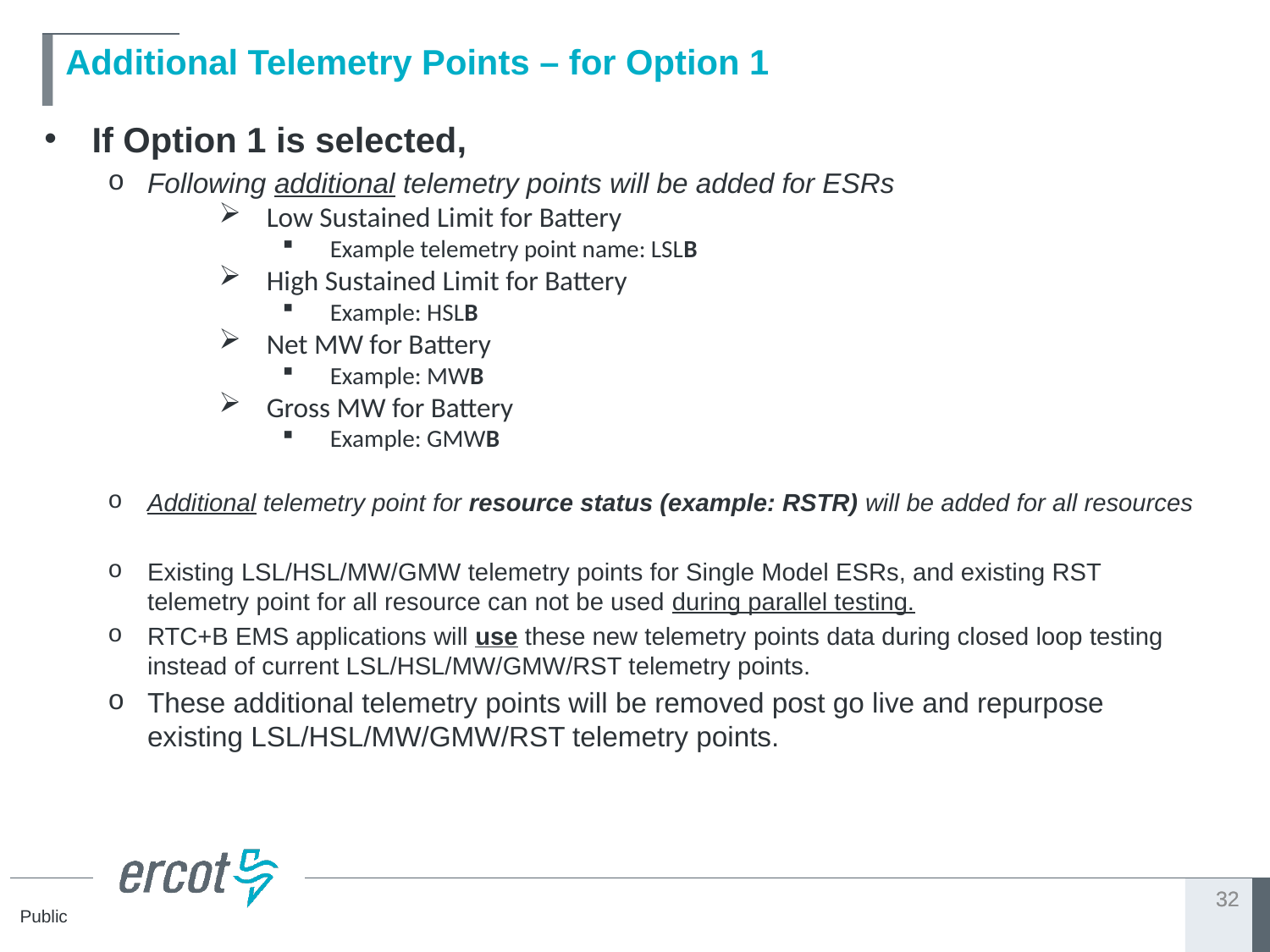

# Additional Telemetry Points – for Option 1
If Option 1 is selected,
Following additional telemetry points will be added for ESRs
Low Sustained Limit for Battery
Example telemetry point name: LSLB
High Sustained Limit for Battery
Example: HSLB
Net MW for Battery
Example: MWB
Gross MW for Battery
Example: GMWB

Additional telemetry point for resource status (example: RSTR) will be added for all resources

Existing LSL/HSL/MW/GMW telemetry points for Single Model ESRs, and existing RST telemetry point for all resource can not be used during parallel testing.
RTC+B EMS applications will use these new telemetry points data during closed loop testing instead of current LSL/HSL/MW/GMW/RST telemetry points.
These additional telemetry points will be removed post go live and repurpose existing LSL/HSL/MW/GMW/RST telemetry points.

32